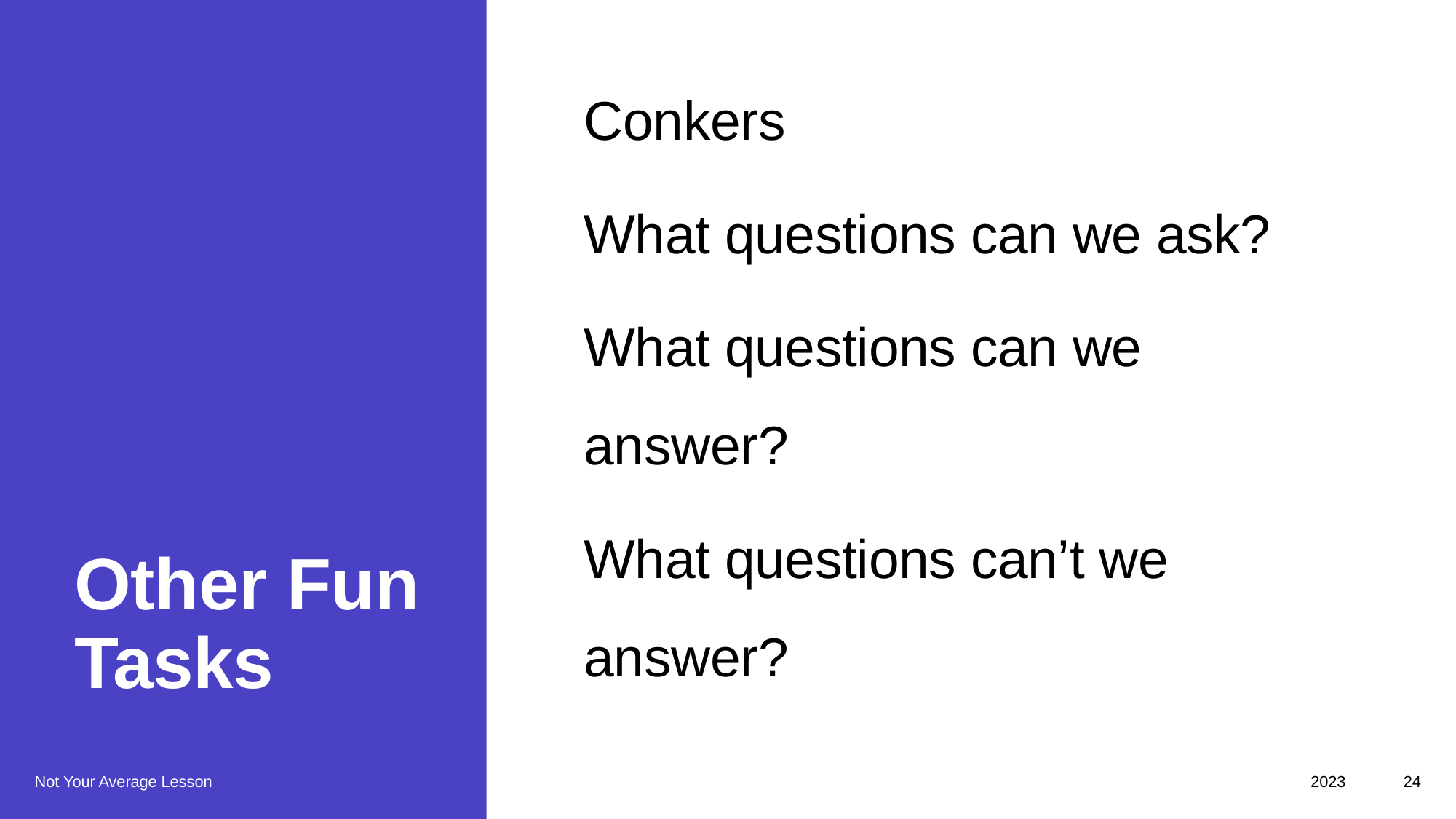

Conkers
What questions can we ask?
What questions can we answer?
What questions can’t we answer?
# Other Fun Tasks
2023
Not Your Average Lesson
24